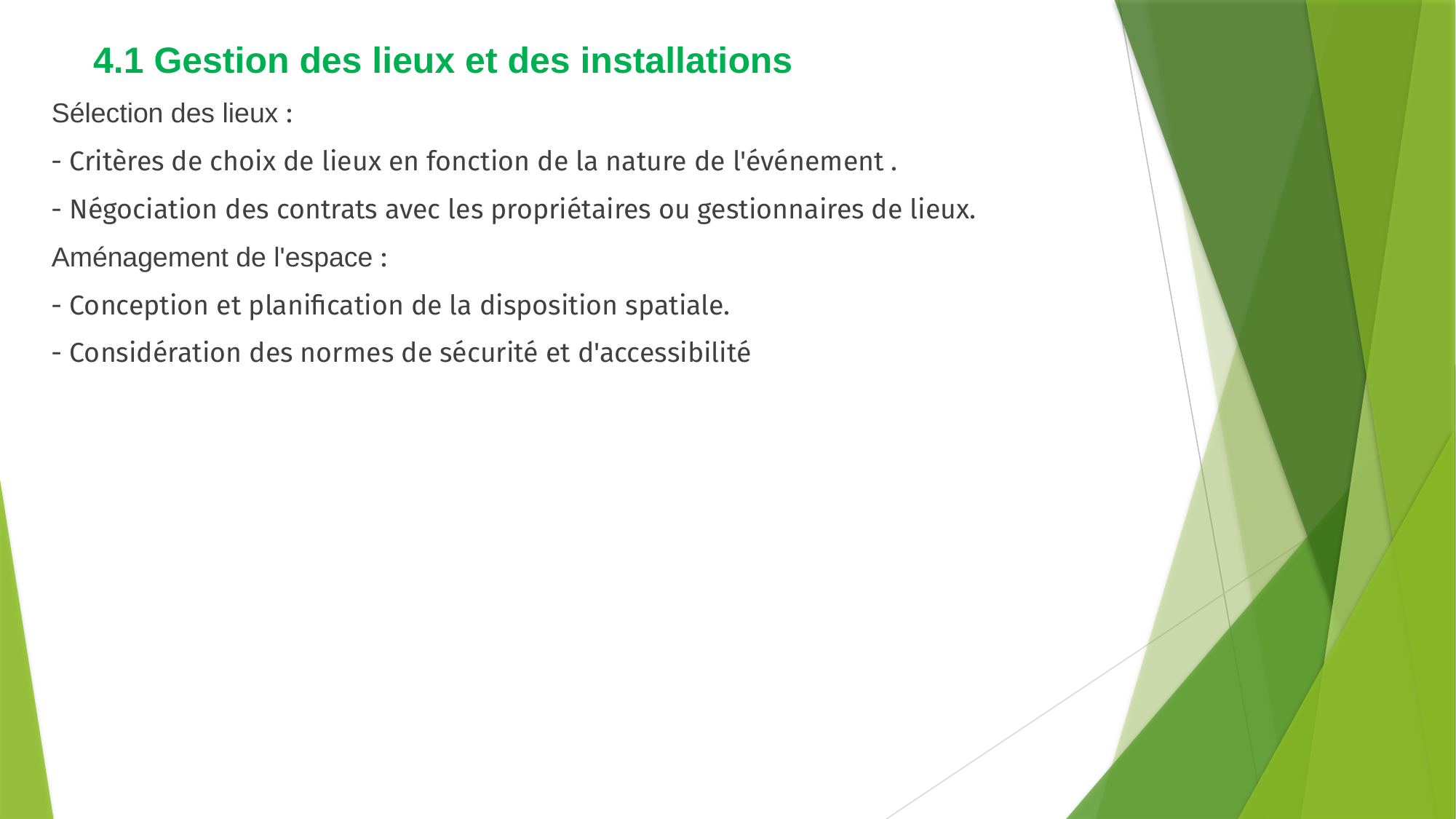

4.1 Gestion des lieux et des installations
Sélection des lieux :
- Critères de choix de lieux en fonction de la nature de l'événement .
- Négociation des contrats avec les propriétaires ou gestionnaires de lieux.
Aménagement de l'espace :
- Conception et planification de la disposition spatiale.
- Considération des normes de sécurité et d'accessibilité